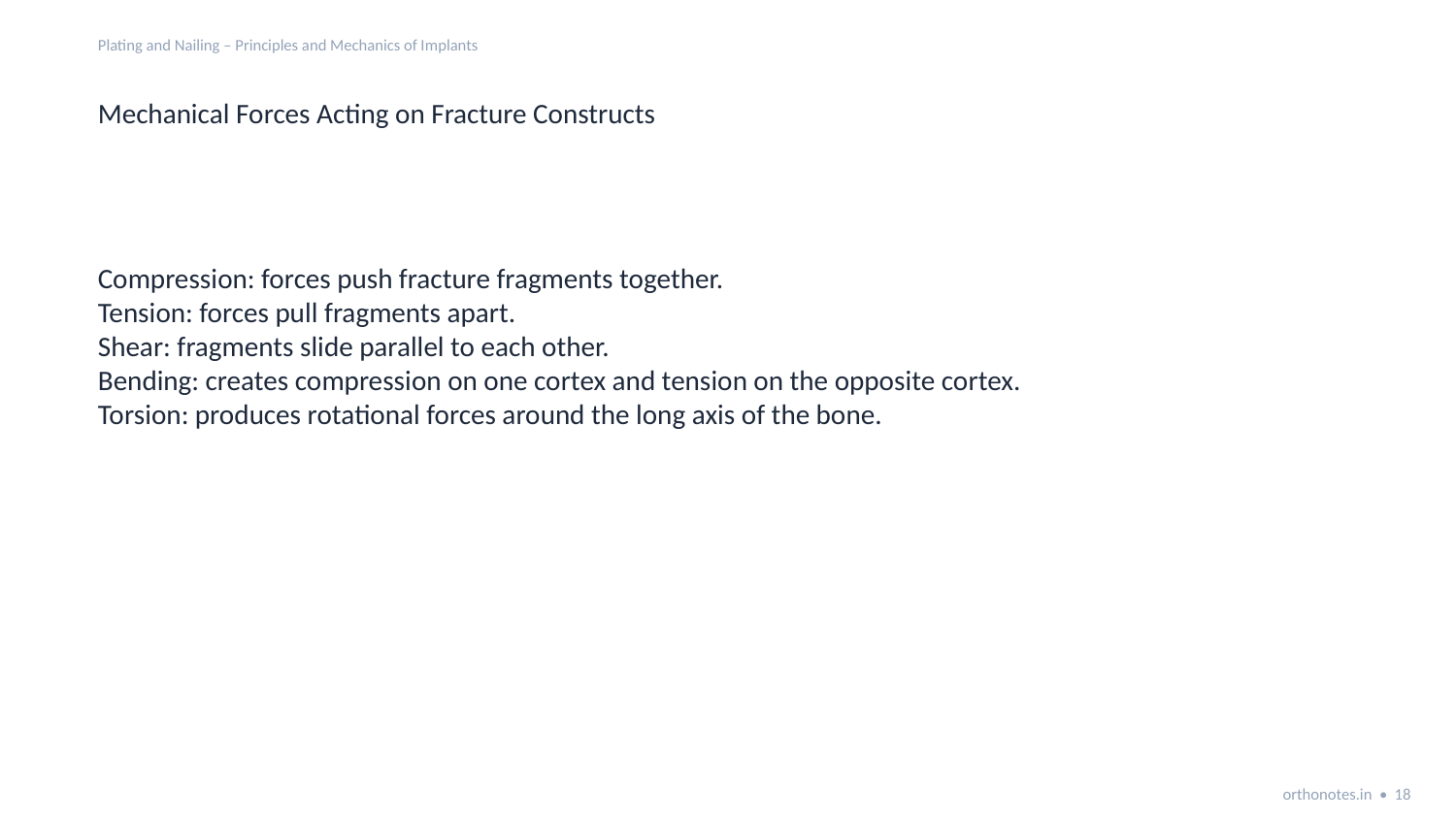

Plating and Nailing – Principles and Mechanics of Implants
Mechanical Forces Acting on Fracture Constructs
Compression: forces push fracture fragments together.
Tension: forces pull fragments apart.
Shear: fragments slide parallel to each other.
Bending: creates compression on one cortex and tension on the opposite cortex.
Torsion: produces rotational forces around the long axis of the bone.
orthonotes.in  •  18